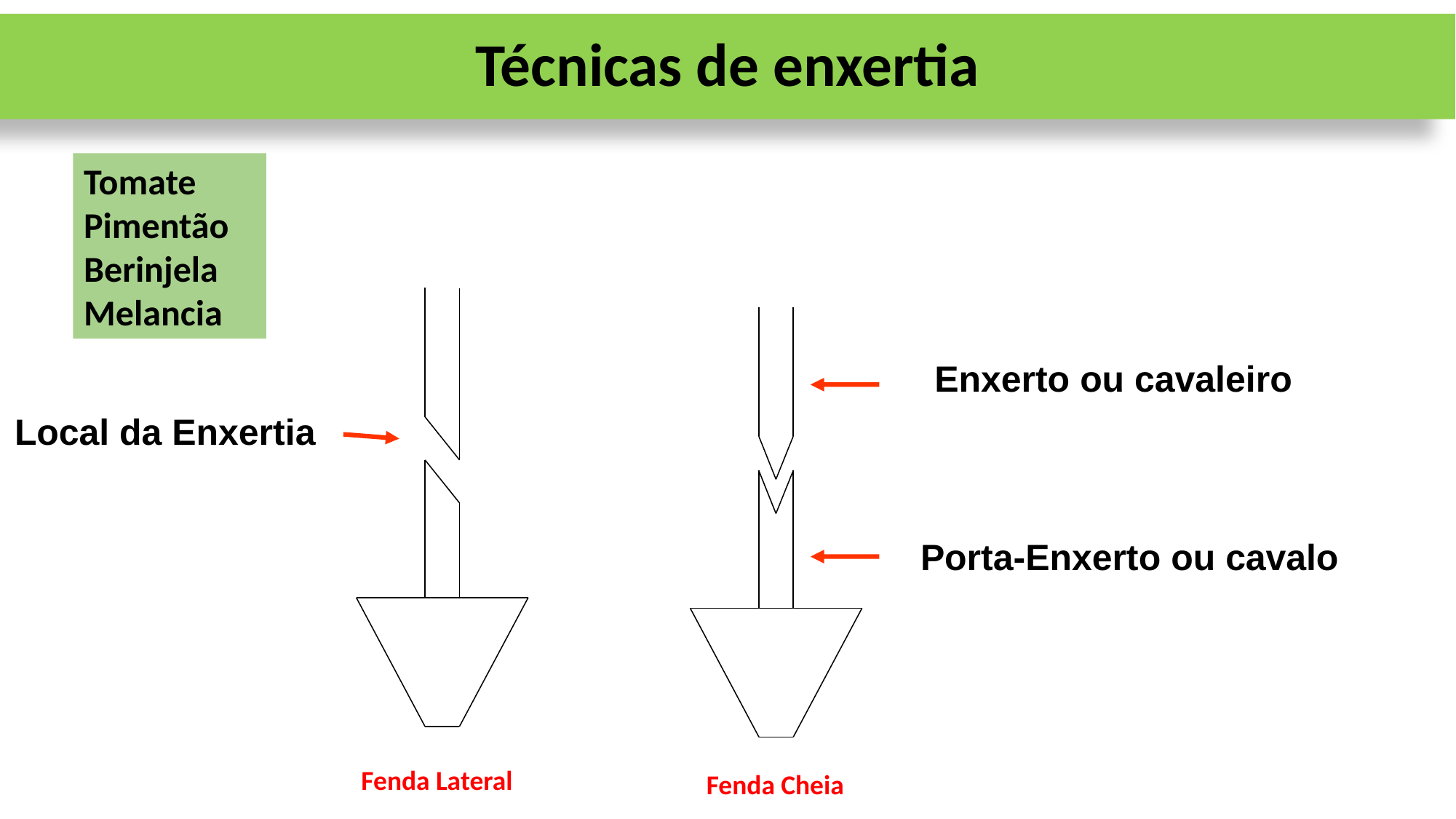

Técnicas de enxertia
Tomate
Pimentão
Berinjela
Melancia

Enxerto ou cavaleiro

Local da Enxertia
Porta-Enxerto ou cavalo

Fenda Lateral
Fenda Cheia